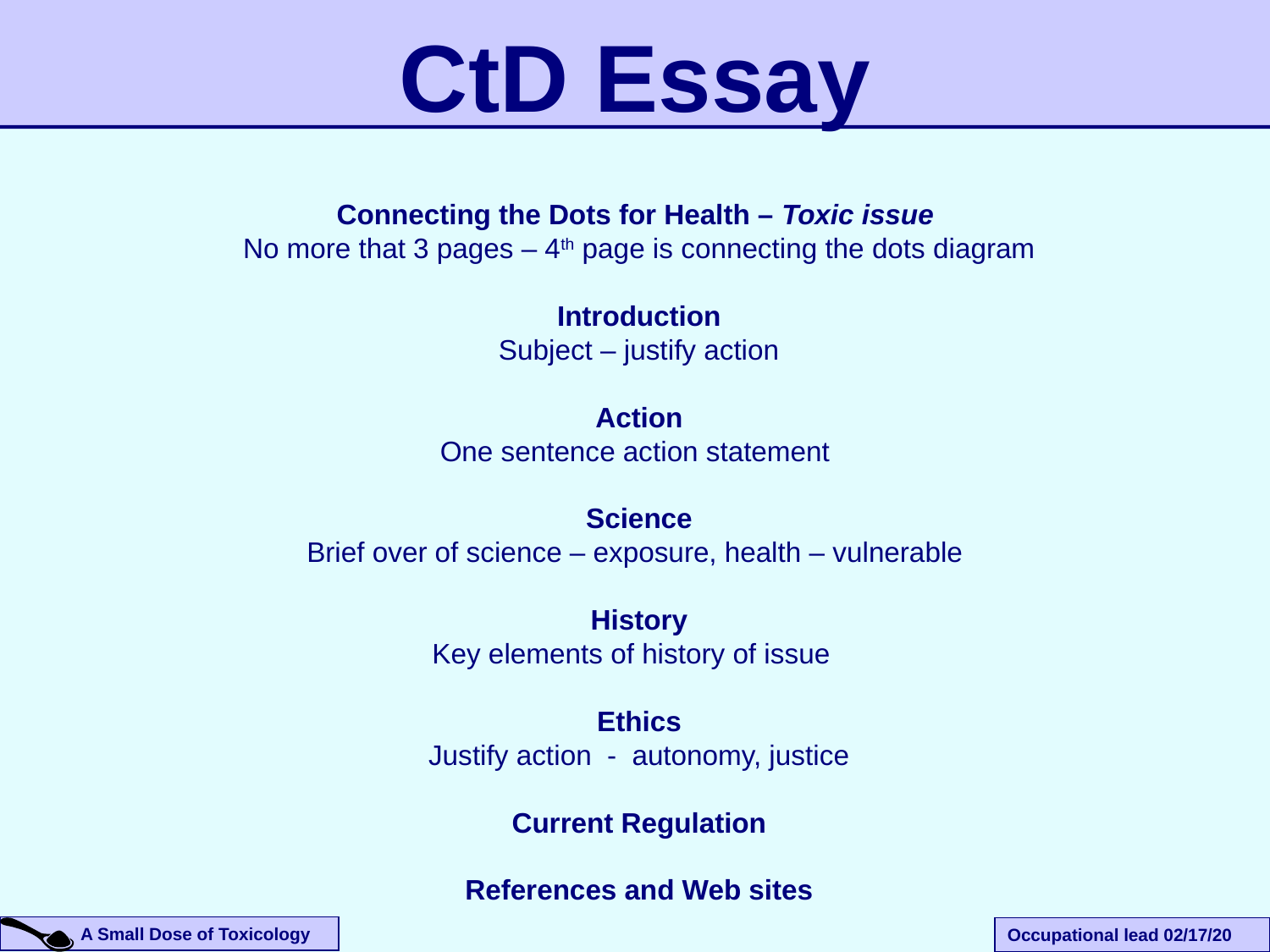

CtD Essay
Connecting the Dots for Health – Toxic issue
No more that 3 pages – 4th page is connecting the dots diagram

Introduction
Subject – justify action

Action
One sentence action statement

Science
Brief over of science – exposure, health – vulnerable

History
Key elements of history of issue

Ethics
Justify action  -  autonomy, justice

Current Regulation

References and Web sites